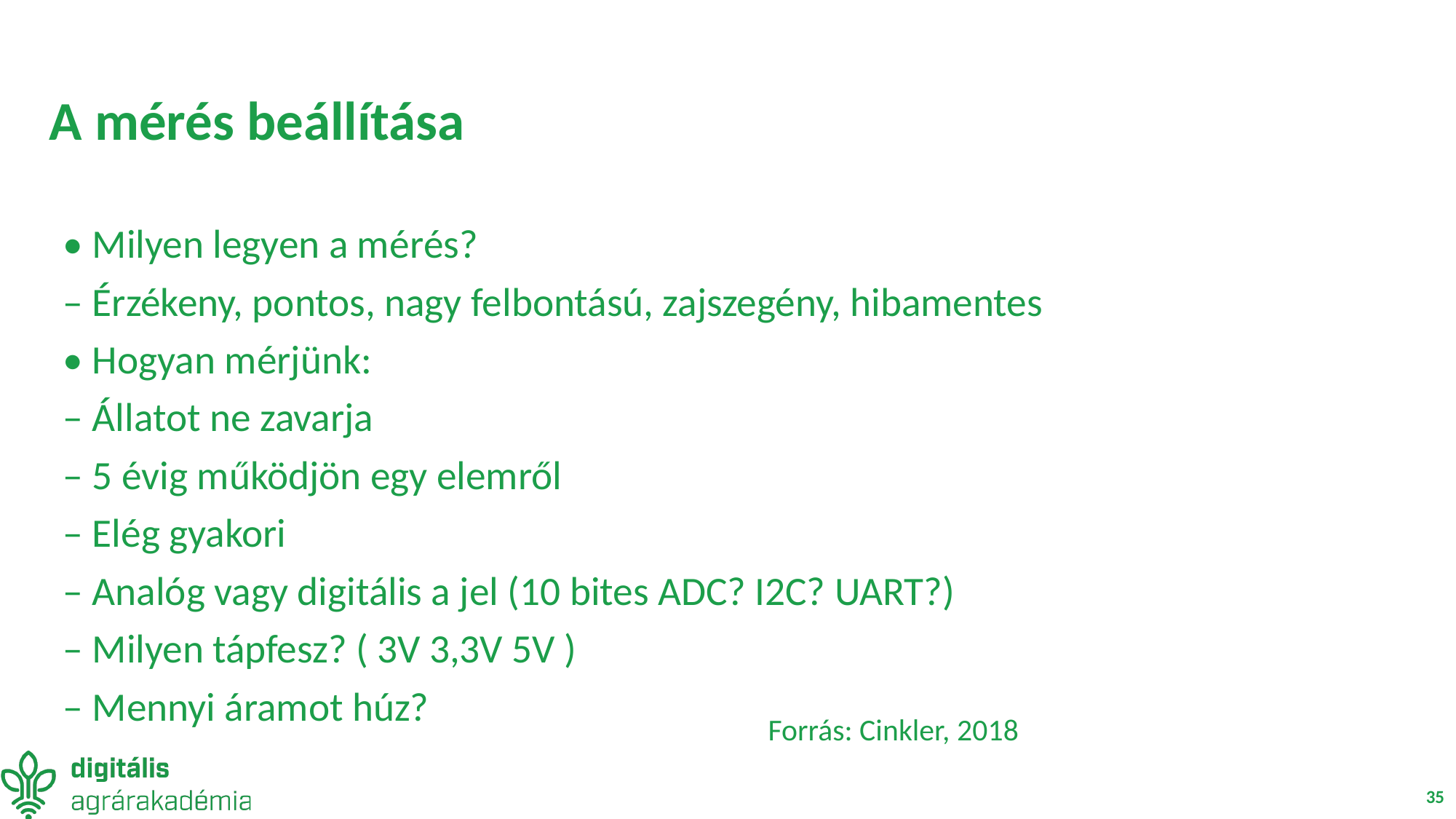

# A mérés beállítása
• Milyen legyen a mérés?
– Érzékeny, pontos, nagy felbontású, zajszegény, hibamentes
• Hogyan mérjünk:
– Állatot ne zavarja
– 5 évig működjön egy elemről
– Elég gyakori
– Analóg vagy digitális a jel (10 bites ADC? I2C? UART?)
– Milyen tápfesz? ( 3V 3,3V 5V )
– Mennyi áramot húz?
Forrás: Cinkler, 2018
35